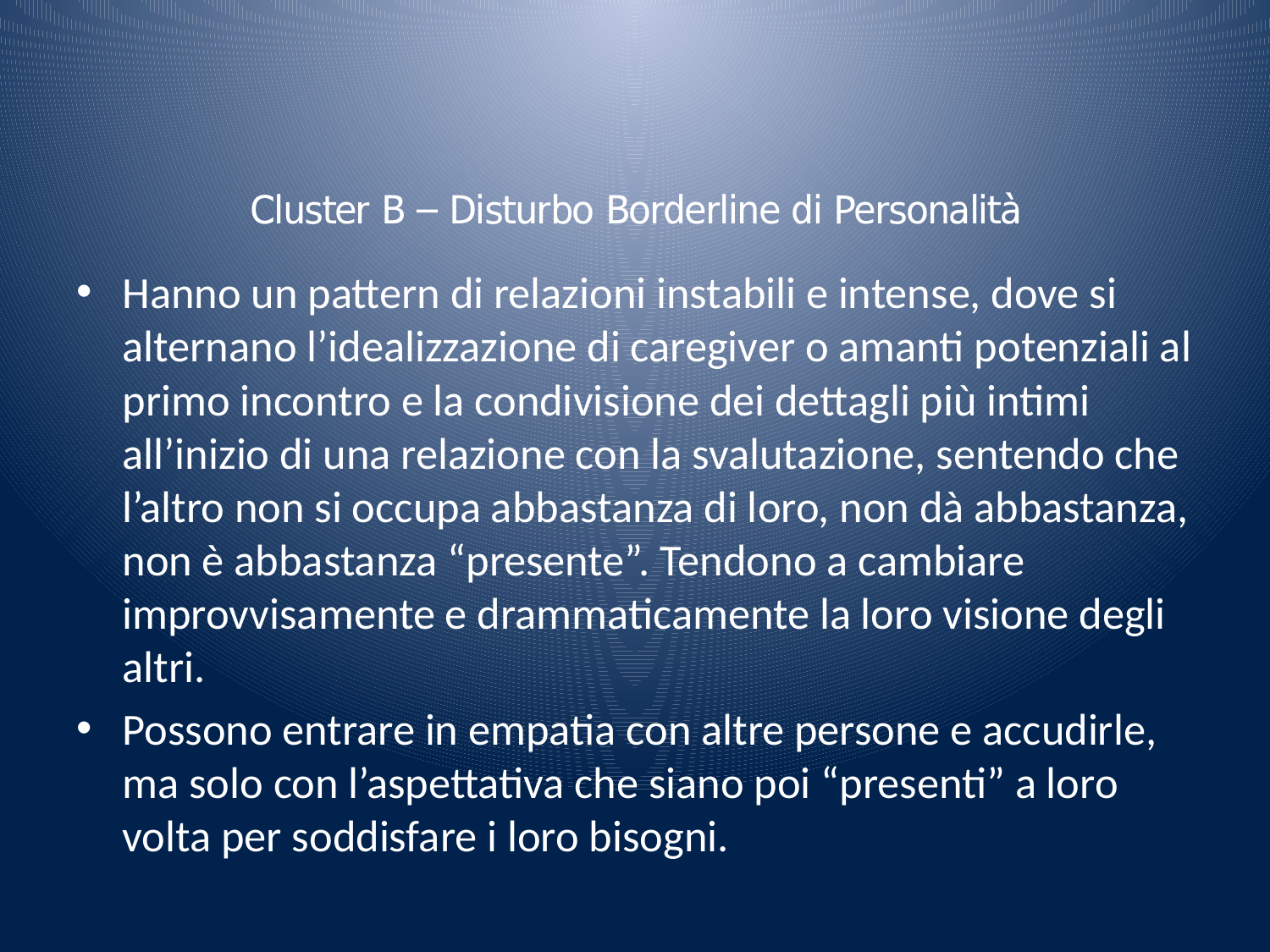

# Cluster B – Disturbo Borderline di Personalità
Hanno un pattern di relazioni instabili e intense, dove si alternano l’idealizzazione di caregiver o amanti potenziali al primo incontro e la condivisione dei dettagli più intimi all’inizio di una relazione con la svalutazione, sentendo che l’altro non si occupa abbastanza di loro, non dà abbastanza, non è abbastanza “presente”. Tendono a cambiare improvvisamente e drammaticamente la loro visione degli altri.
Possono entrare in empatia con altre persone e accudirle, ma solo con l’aspettativa che siano poi “presenti” a loro volta per soddisfare i loro bisogni.